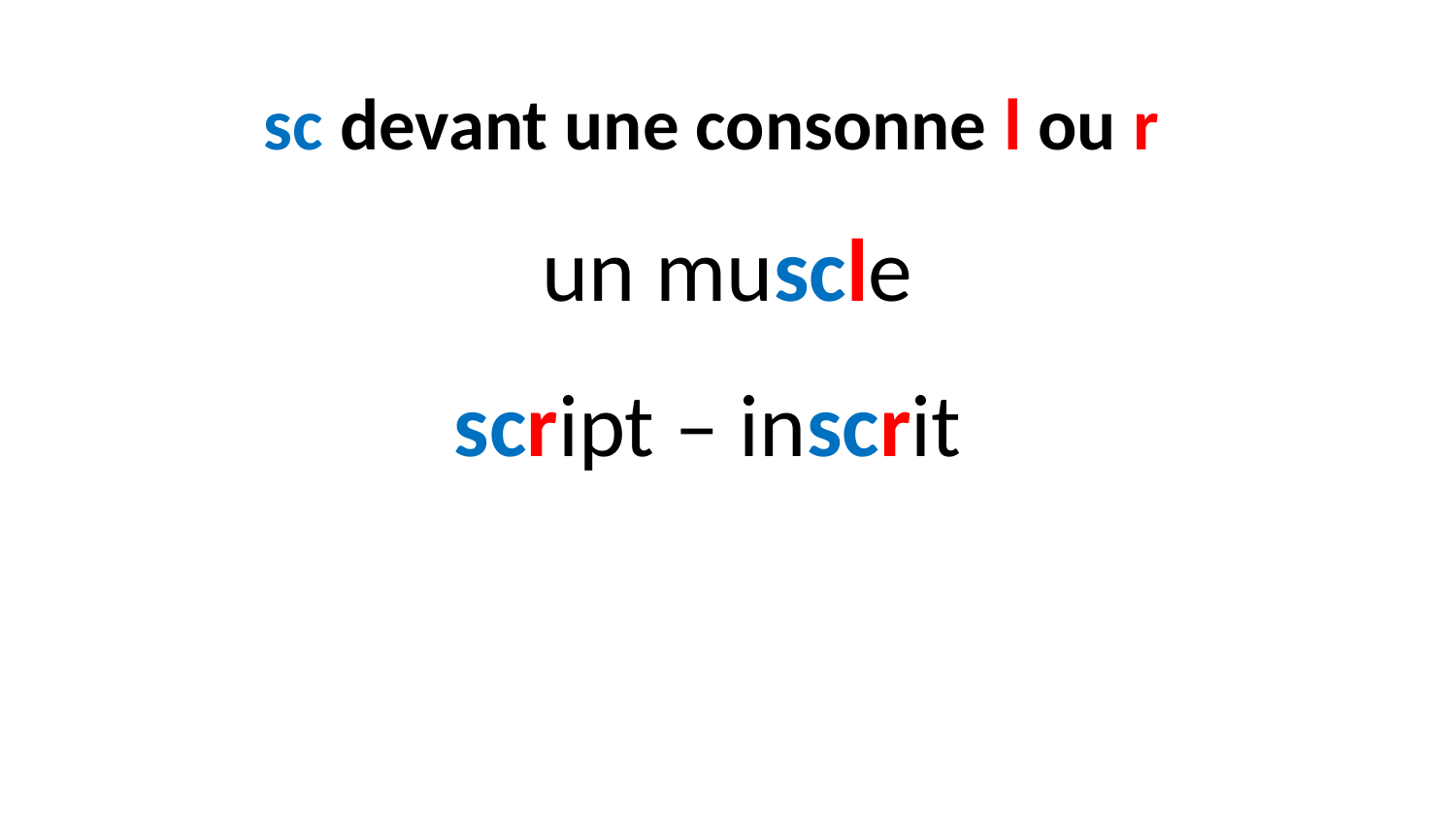

sc devant une consonne l ou r
un muscle
script – inscrit